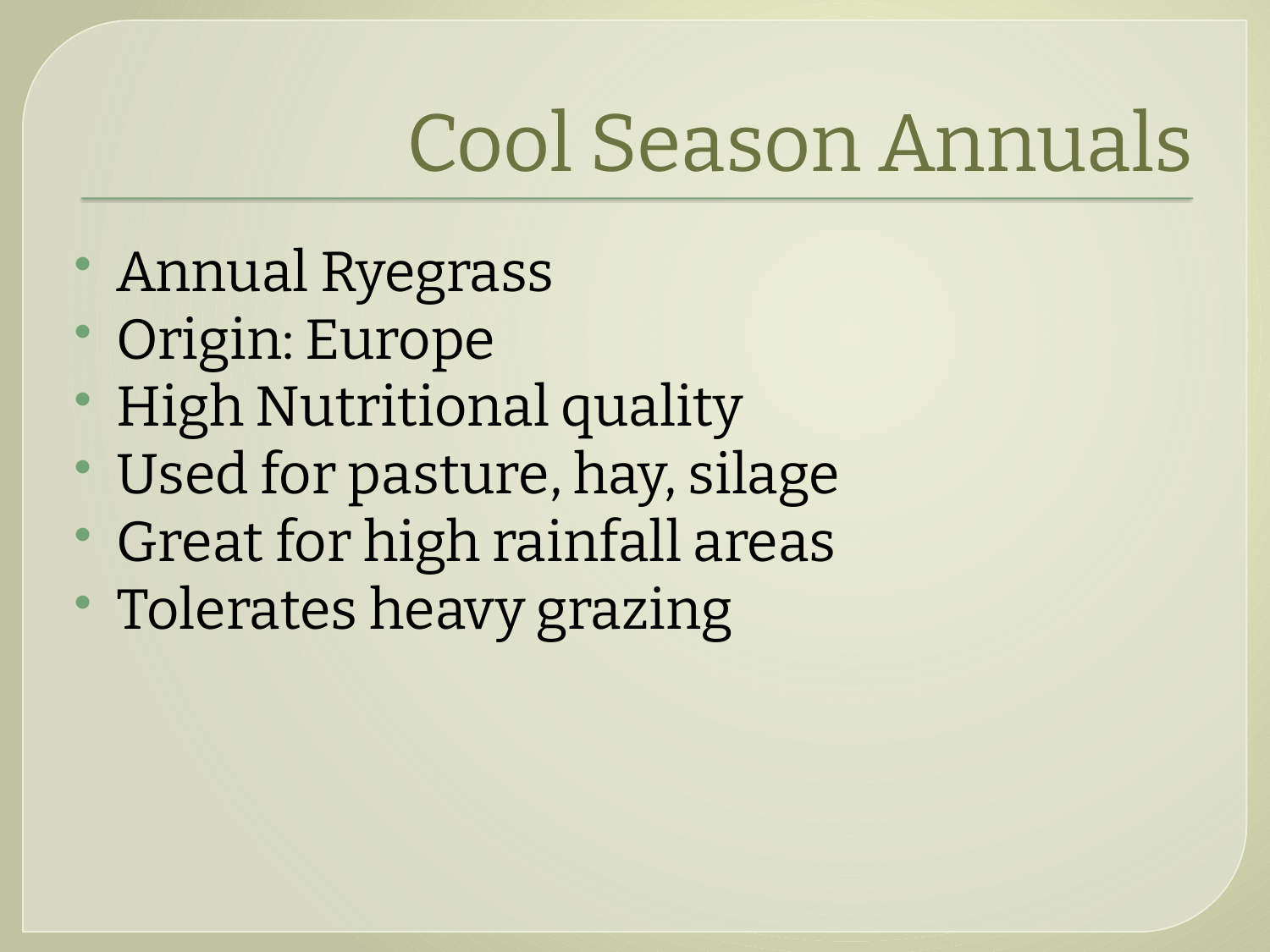

# Cool Season Annuals
Annual Ryegrass
Origin: Europe
High Nutritional quality
Used for pasture, hay, silage
Great for high rainfall areas
Tolerates heavy grazing